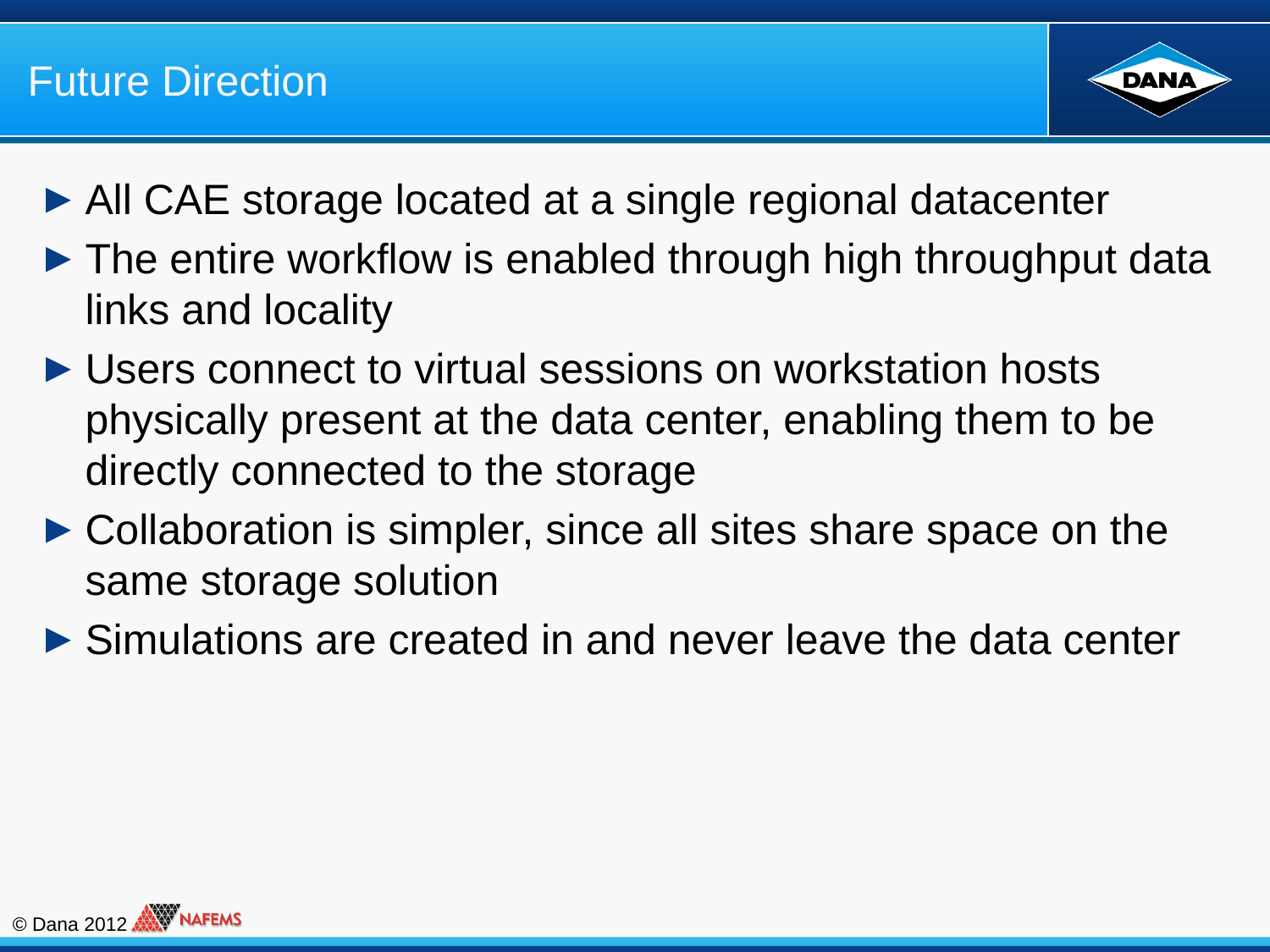

# Future Direction
All CAE storage located at a single regional datacenter
The entire workflow is enabled through high throughput data links and locality
Users connect to virtual sessions on workstation hosts physically present at the data center, enabling them to be directly connected to the storage
Collaboration is simpler, since all sites share space on the same storage solution
Simulations are created in and never leave the data center